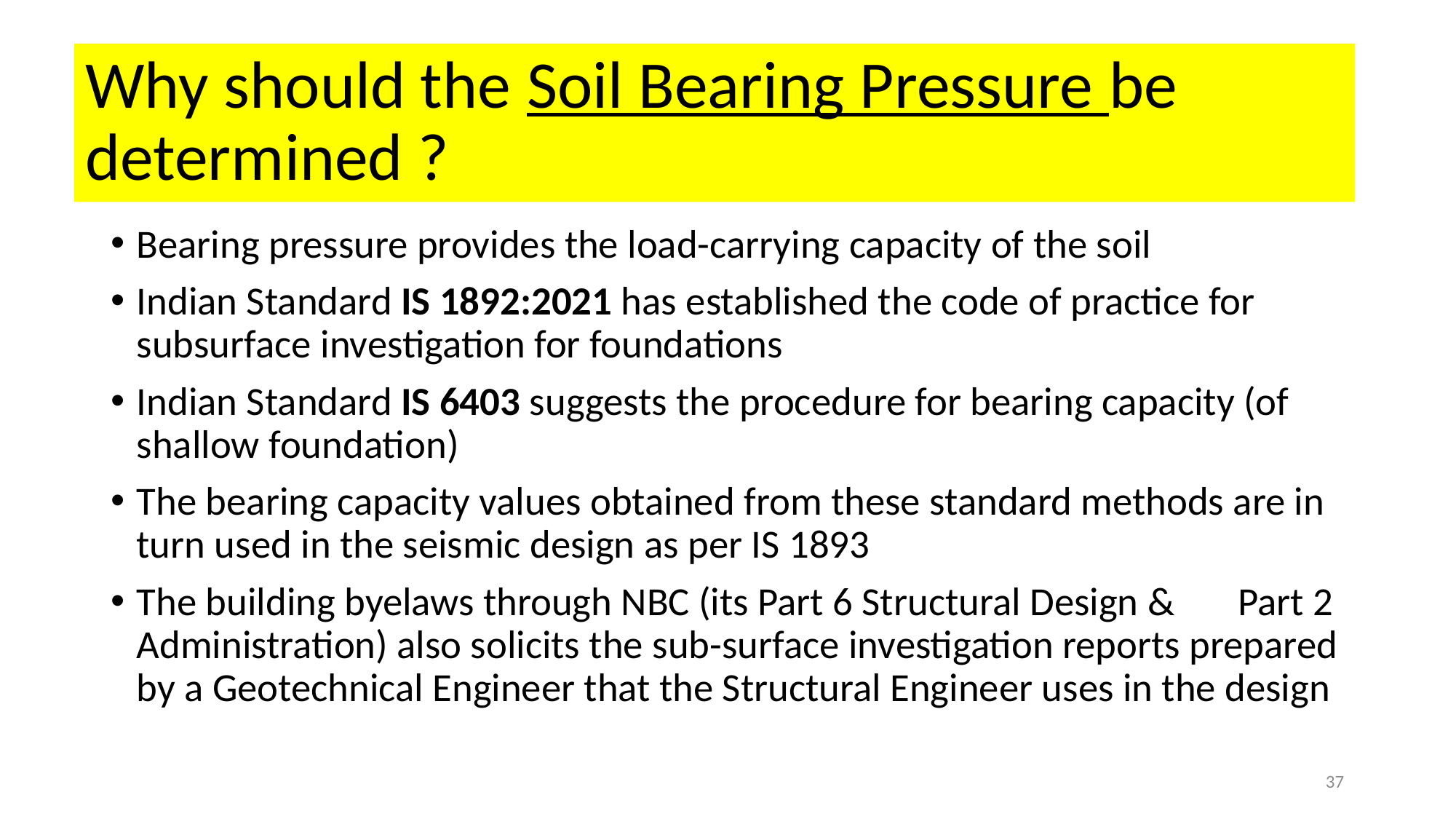

# Why should the Soil Bearing Pressure be determined ?
Bearing pressure provides the load-carrying capacity of the soil
Indian Standard IS 1892:2021 has established the code of practice for subsurface investigation for foundations
Indian Standard IS 6403 suggests the procedure for bearing capacity (of shallow foundation)
The bearing capacity values obtained from these standard methods are in turn used in the seismic design as per IS 1893
The building byelaws through NBC (its Part 6 Structural Design &       Part 2 Administration) also solicits the sub-surface investigation reports prepared by a Geotechnical Engineer that the Structural Engineer uses in the design
37